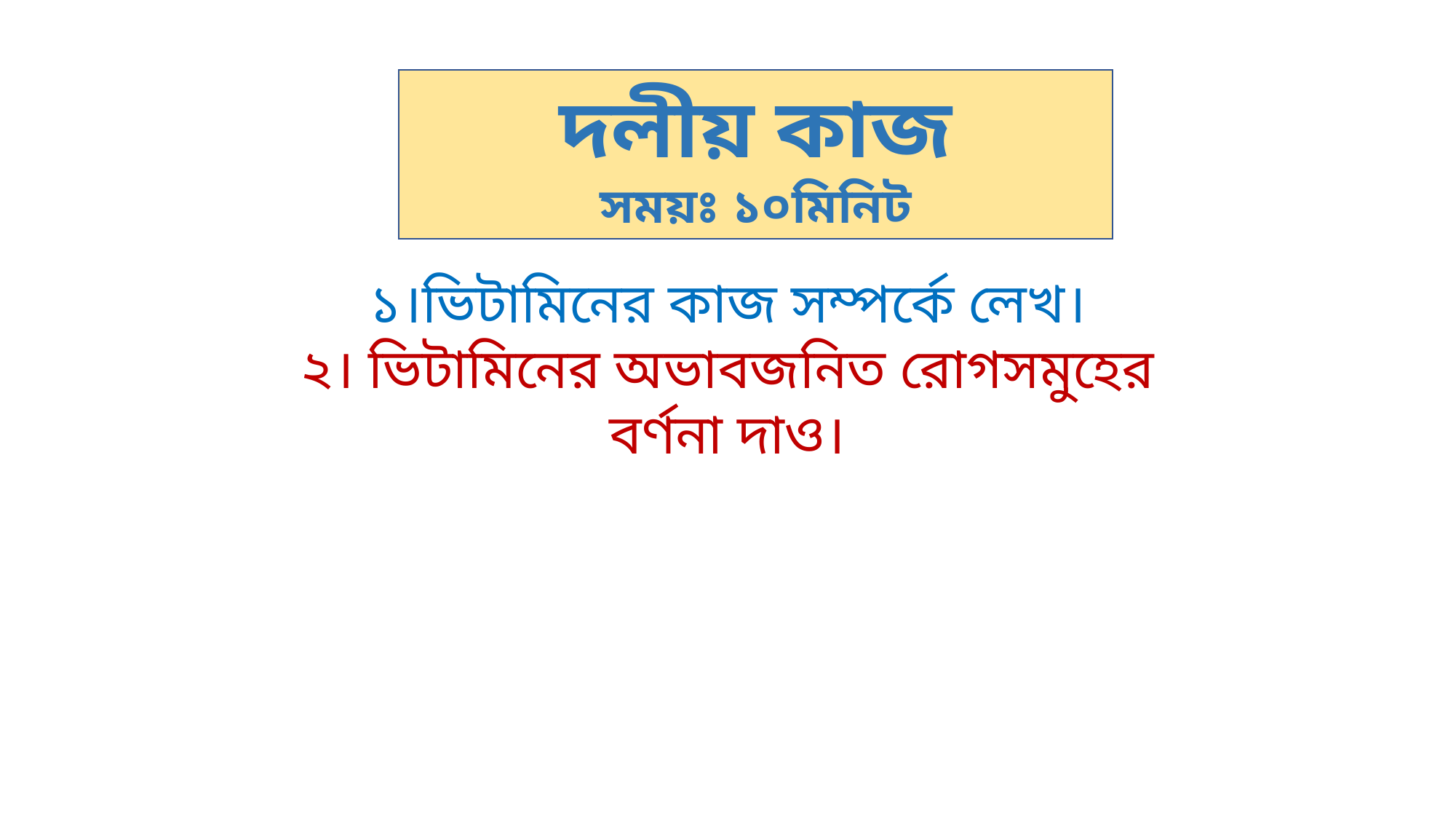

দলীয় কাজ
সময়ঃ ১০মিনিট
১।ভিটামিনের কাজ সম্পর্কে লেখ।
২। ভিটামিনের অভাবজনিত রোগসমুহের বর্ণনা দাও।